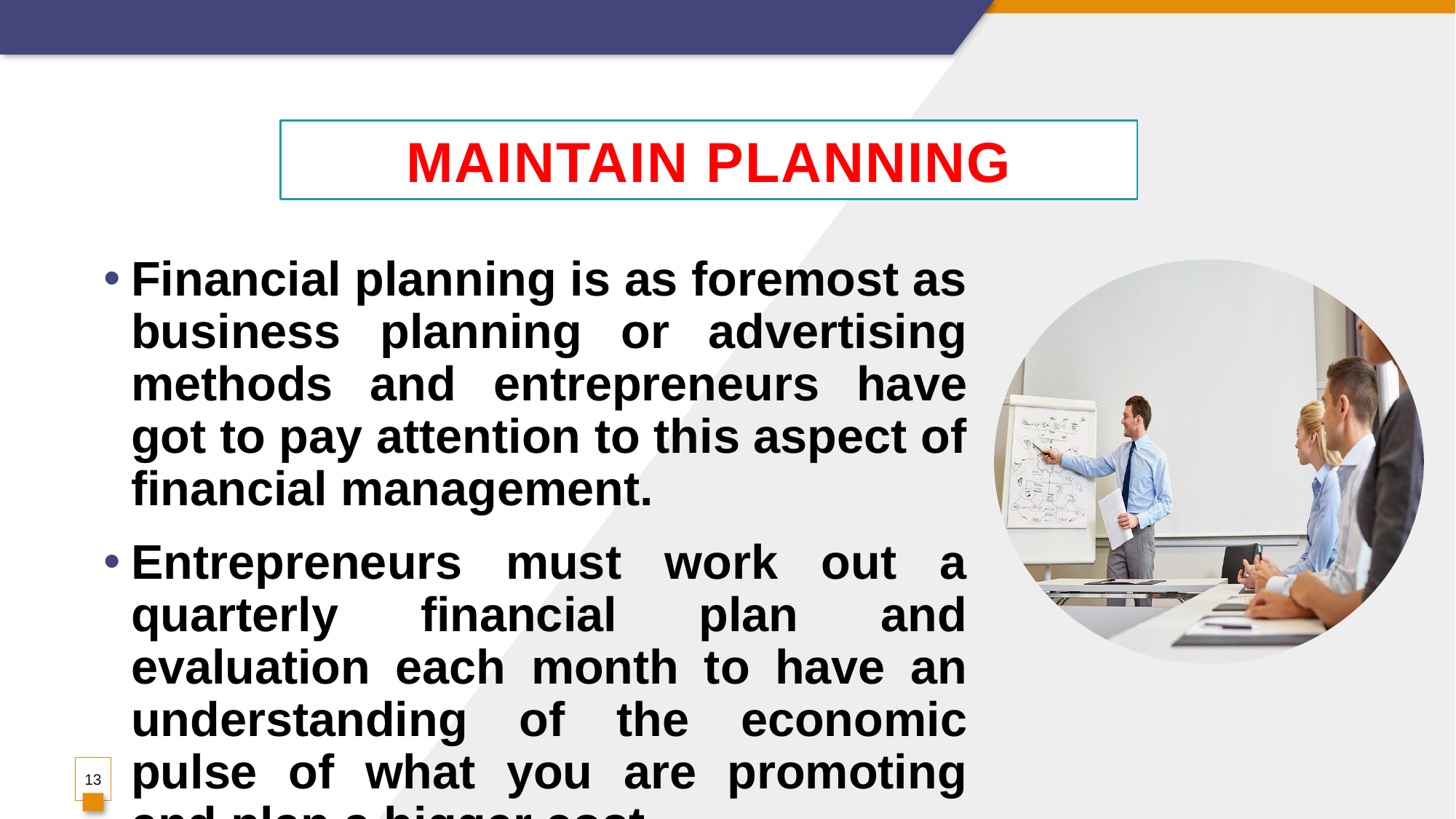

# Maintain Planning
Financial planning is as foremost as business planning or advertising methods and entrepreneurs have got to pay attention to this aspect of financial management.
Entrepreneurs must work out a quarterly financial plan and evaluation each month to have an understanding of the economic pulse of what you are promoting and plan a bigger cost.

13